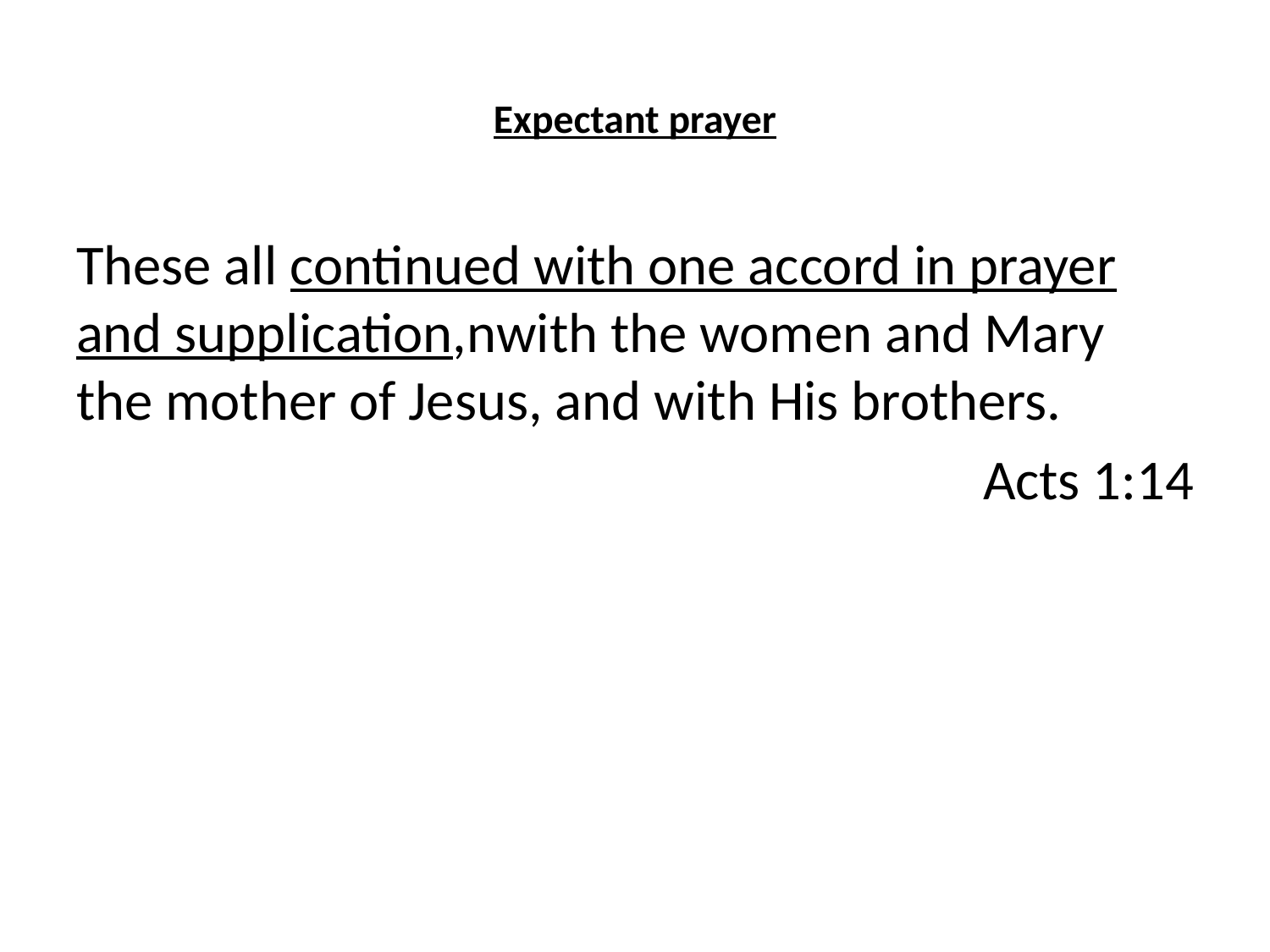

# Expectant prayer
These all continued with one accord in prayer and supplication,nwith the women and Mary the mother of Jesus, and with His brothers.
Acts 1:14